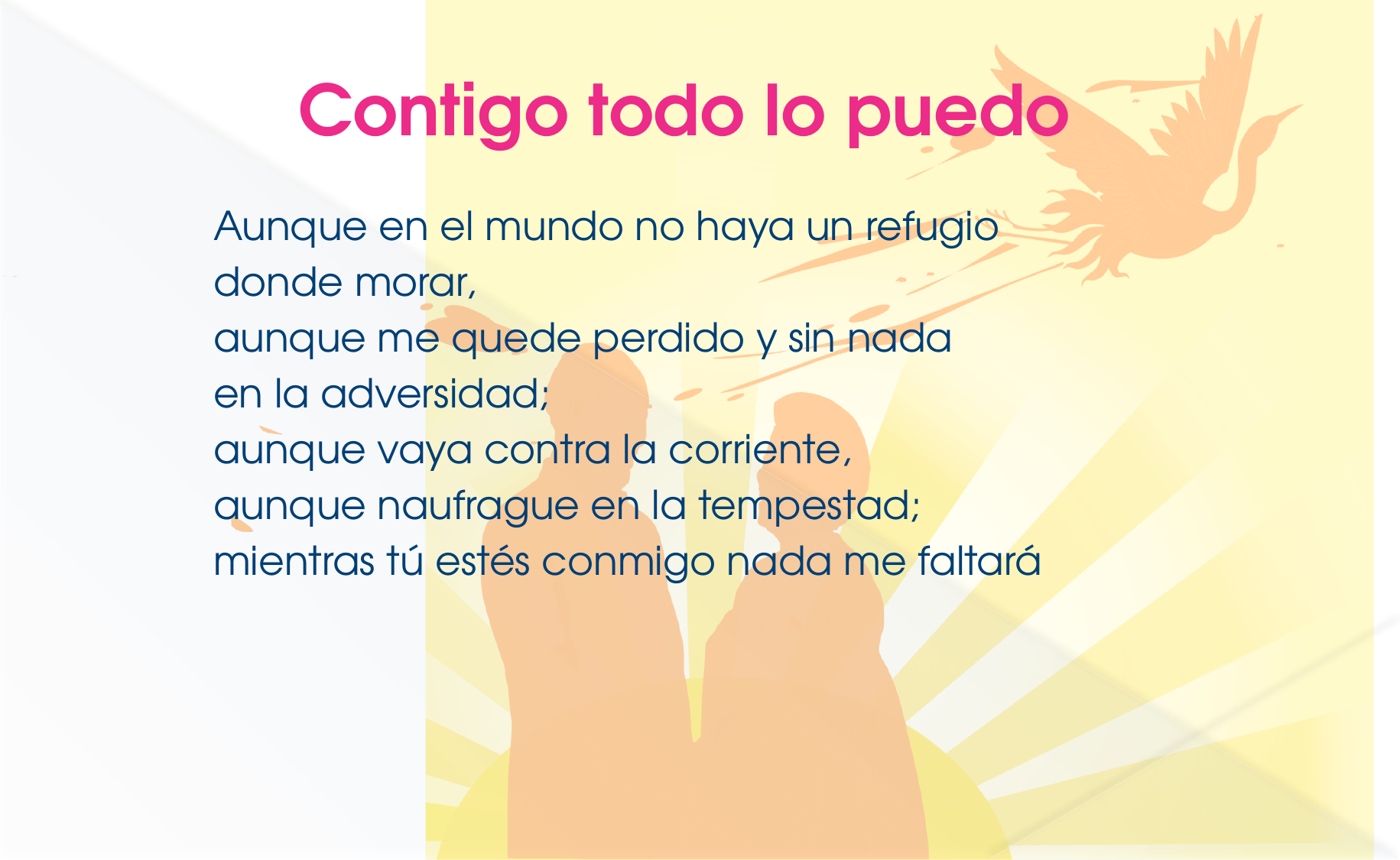

# Contigo todo lo puedo
Aunque en el mundo no haya un refugio
donde morar,
aunque me quede perdido y sin nada
en la adversidad;
aunque vaya contra la corriente,
aunque naufrague en la tempestad;
mientras tú estés conmigo nada me faltará